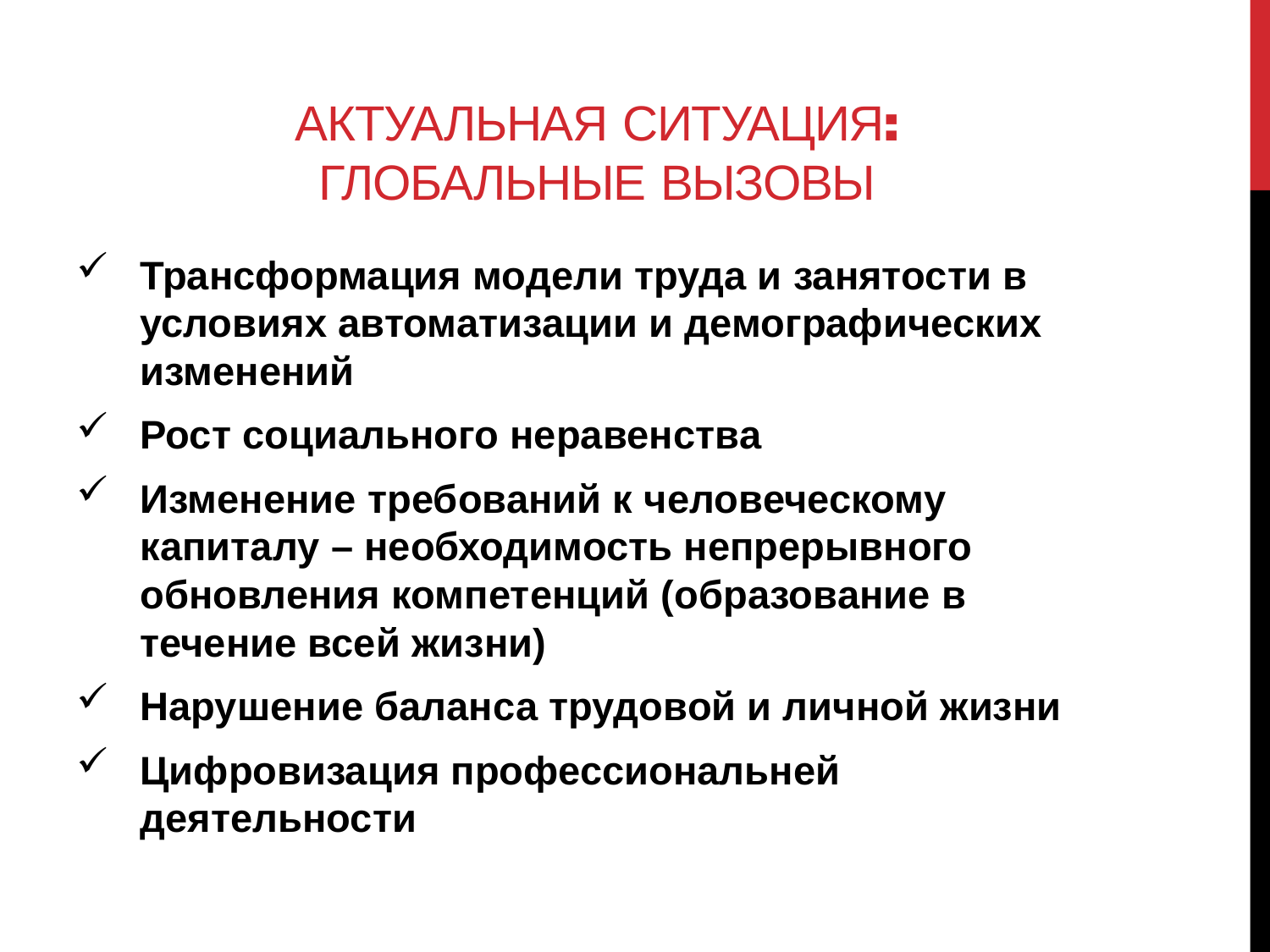

# Актуальная ситуация: глобальные вызовы
Трансформация модели труда и занятости в условиях автоматизации и демографических изменений
Рост социального неравенства
Изменение требований к человеческому капиталу – необходимость непрерывного обновления компетенций (образование в течение всей жизни)
Нарушение баланса трудовой и личной жизни
Цифровизация профессиональней деятельности